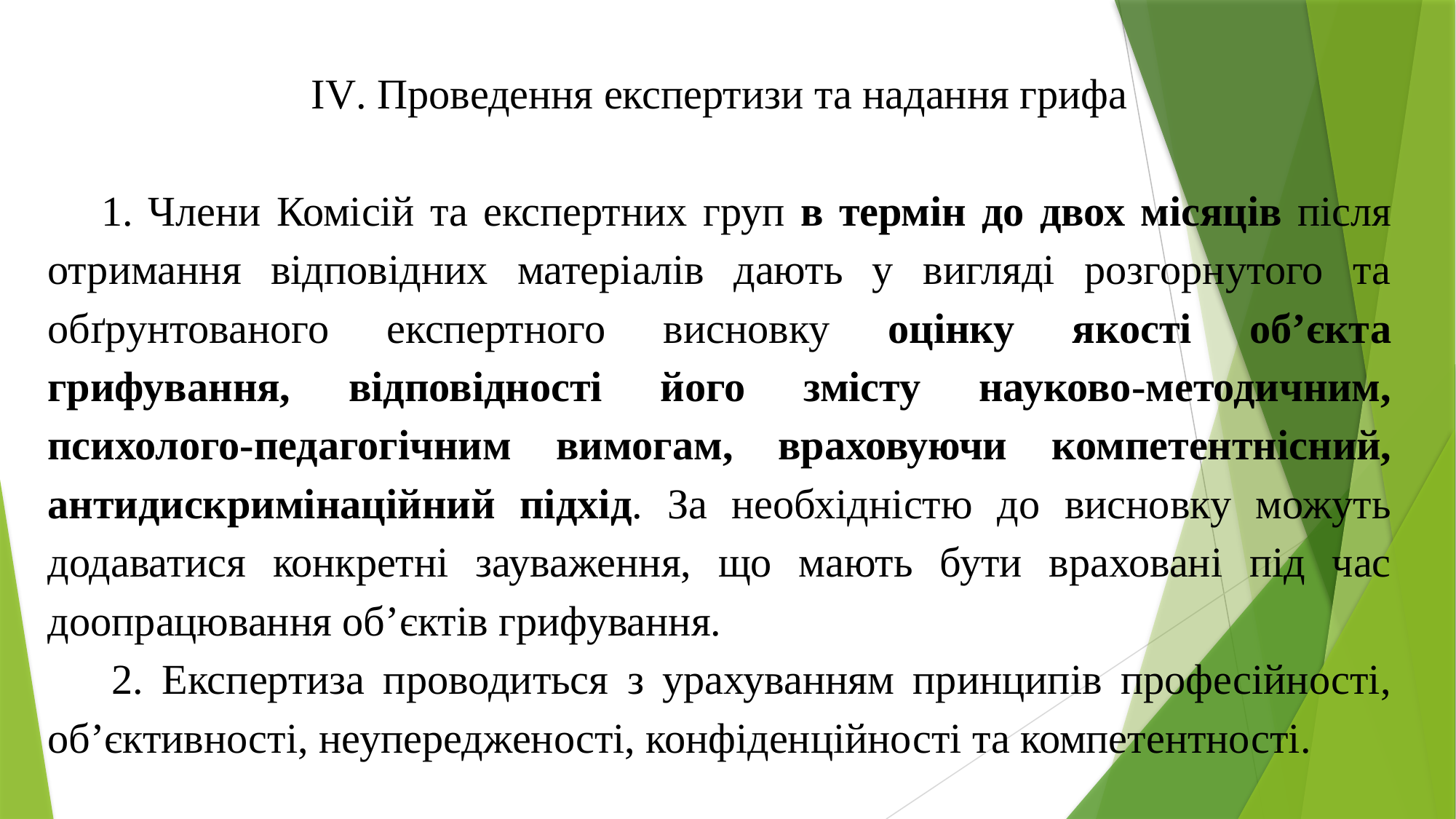

ІV. Проведення експертизи та надання грифа

1. Члени Комісій та експертних груп в термін до двох місяців після отримання відповідних матеріалів дають у вигляді розгорнутого та обґрунтованого експертного висновку оцінку якості об’єкта грифування, відповідності його змісту науково-методичним, психолого-педагогічним вимогам, враховуючи компетентнісний, антидискримінаційний підхід. За необхідністю до висновку можуть додаватися конкретні зауваження, що мають бути враховані під час доопрацювання об’єктів грифування.
 2. Експертиза проводиться з урахуванням принципів професійності, об’єктивності, неупередженості, конфіденційності та компетентності.